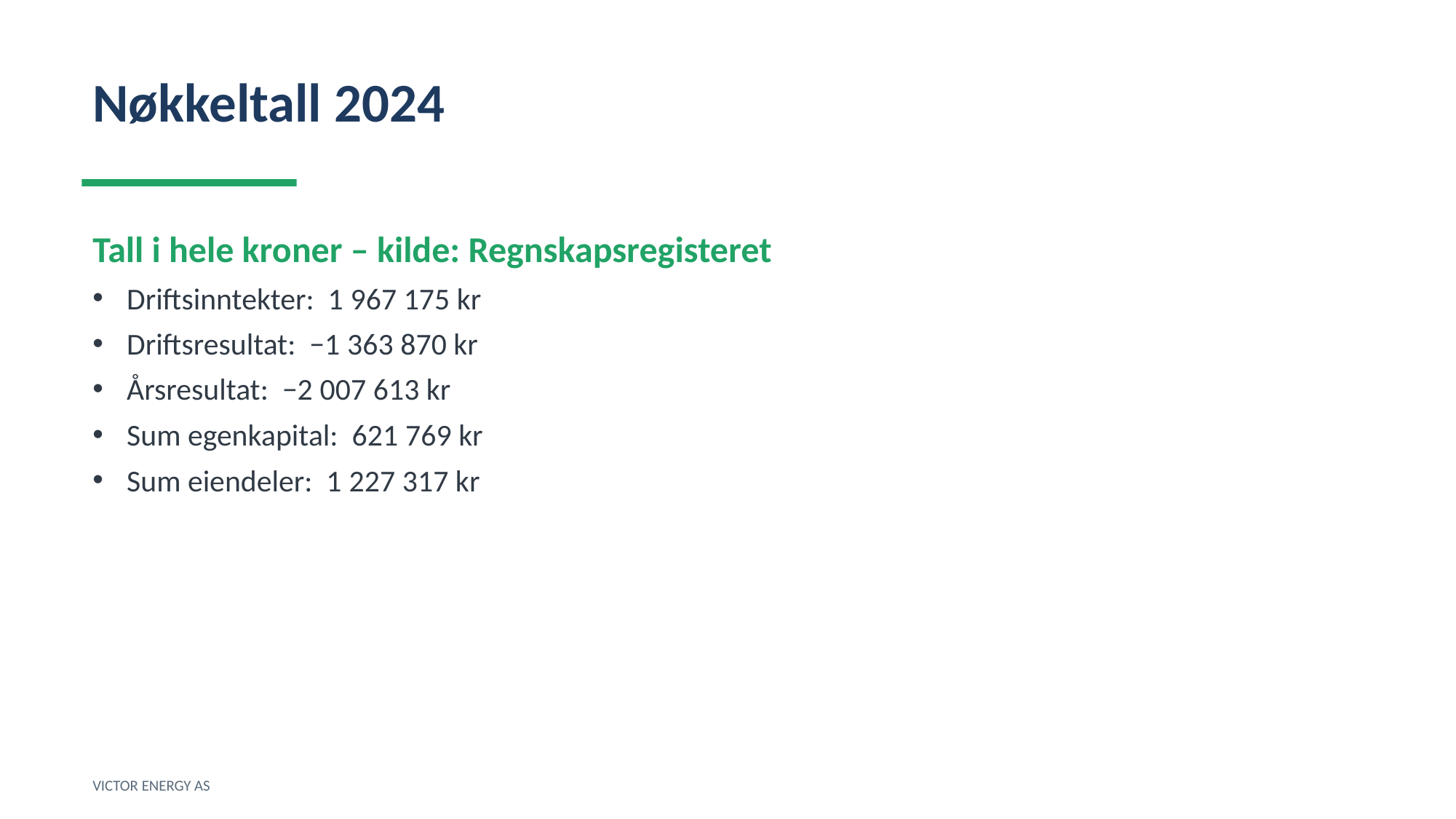

Nøkkeltall 2024

Tall i hele kroner – kilde: Regnskapsregisteret
Driftsinntekter:  1 967 175 kr
Driftsresultat:  −1 363 870 kr
Årsresultat:  −2 007 613 kr
Sum egenkapital:  621 769 kr
Sum eiendeler:  1 227 317 kr
VICTOR ENERGY AS